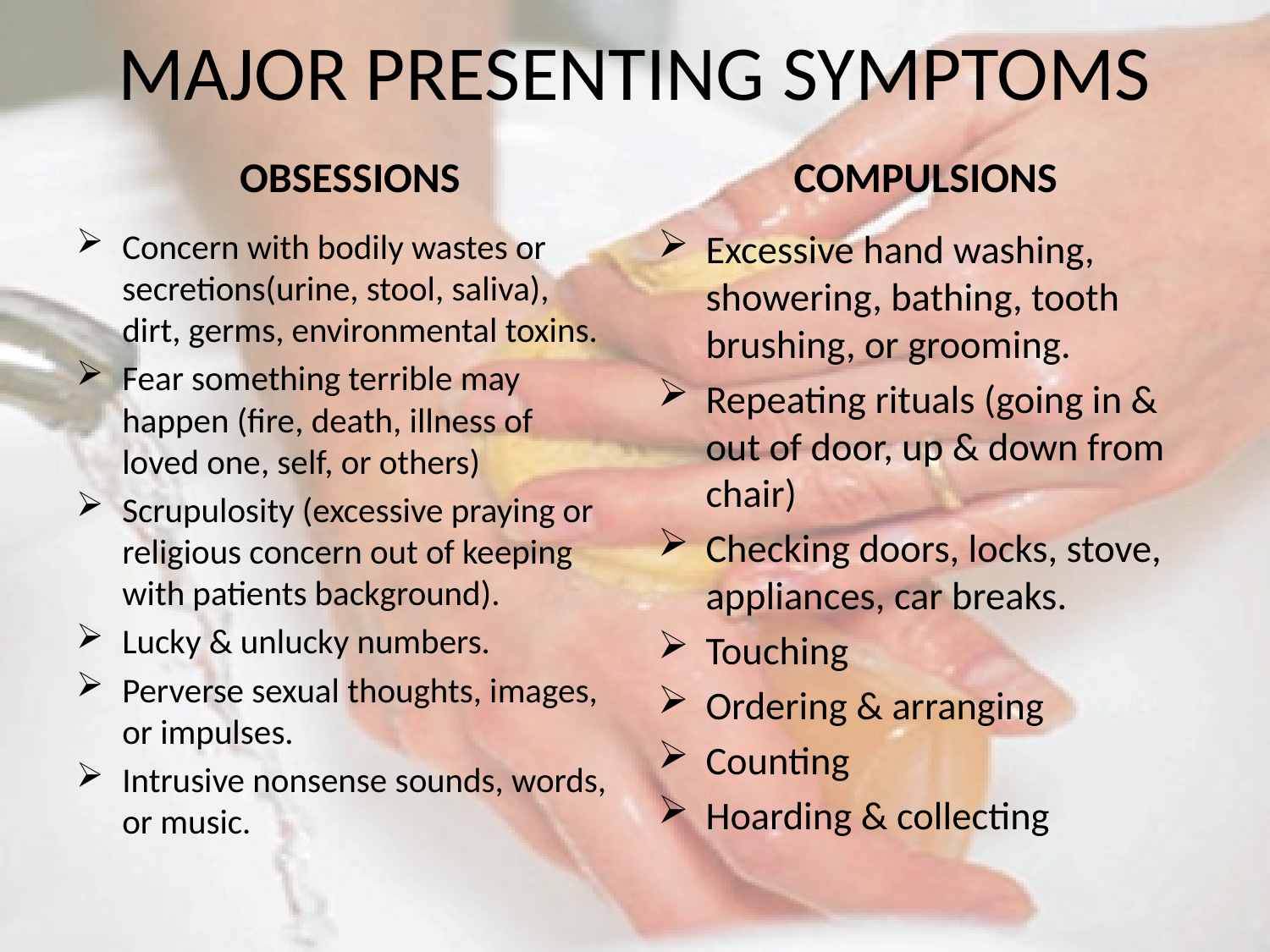

# MAJOR PRESENTING SYMPTOMS
OBSESSIONS
COMPULSIONS
Concern with bodily wastes or secretions(urine, stool, saliva), dirt, germs, environmental toxins.
Fear something terrible may happen (fire, death, illness of loved one, self, or others)
Scrupulosity (excessive praying or religious concern out of keeping with patients background).
Lucky & unlucky numbers.
Perverse sexual thoughts, images, or impulses.
Intrusive nonsense sounds, words, or music.
Excessive hand washing, showering, bathing, tooth brushing, or grooming.
Repeating rituals (going in & out of door, up & down from chair)
Checking doors, locks, stove, appliances, car breaks.
Touching
Ordering & arranging
Counting
Hoarding & collecting